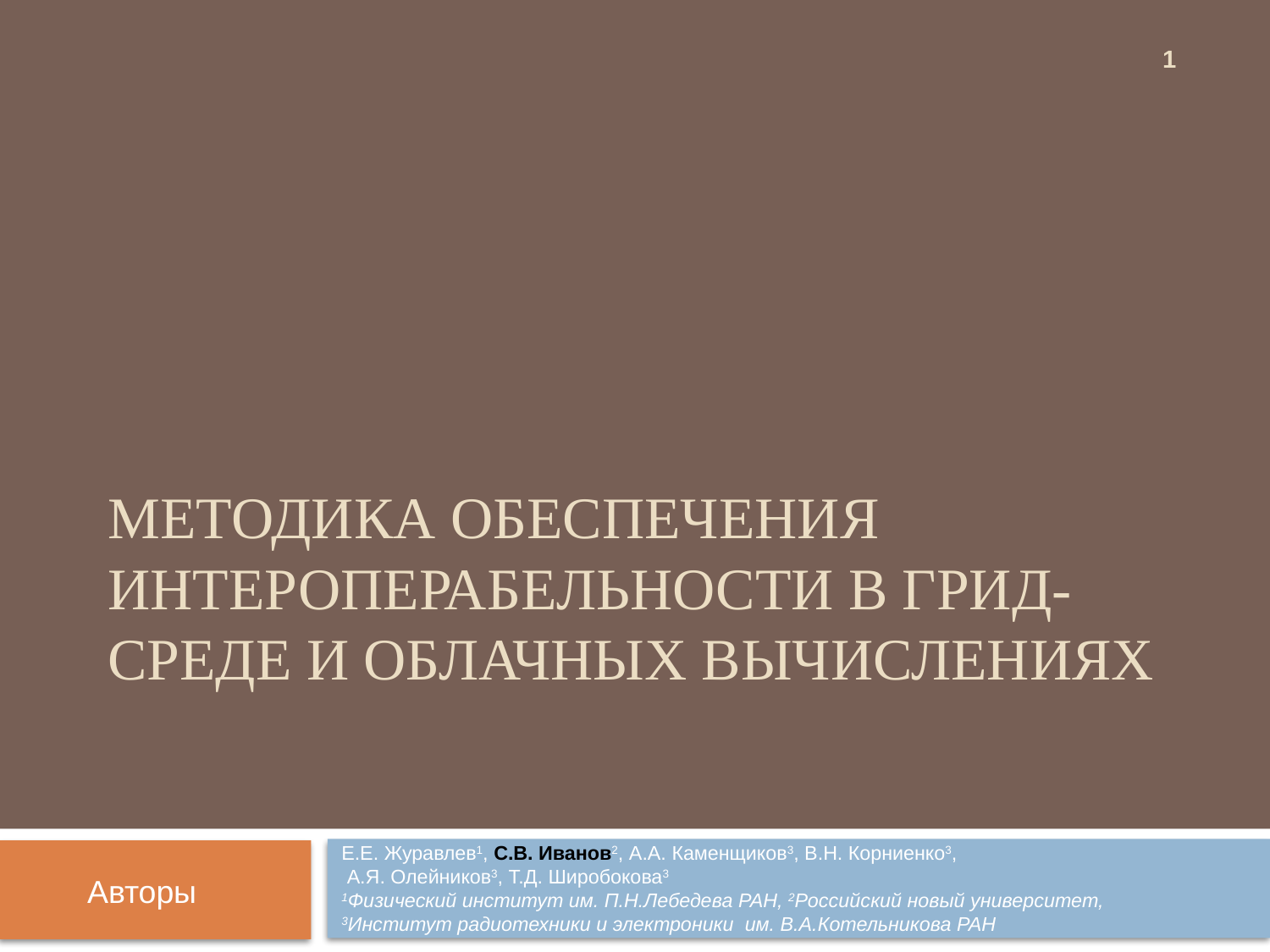

1

# Методика обеспечения интероперабельности в Грид-среде и облачных вычислениях
Е.Е. Журавлев1, С.В. Иванов2, А.А. Каменщиков3, В.Н. Корниенко3,
 А.Я. Олейников3, Т.Д. Широбокова3
1Физический институт им. П.Н.Лебедева РАН, 2Российский новый университет,
3Институт радиотехники и электроники  им. В.А.Котельникова РАН
Авторы